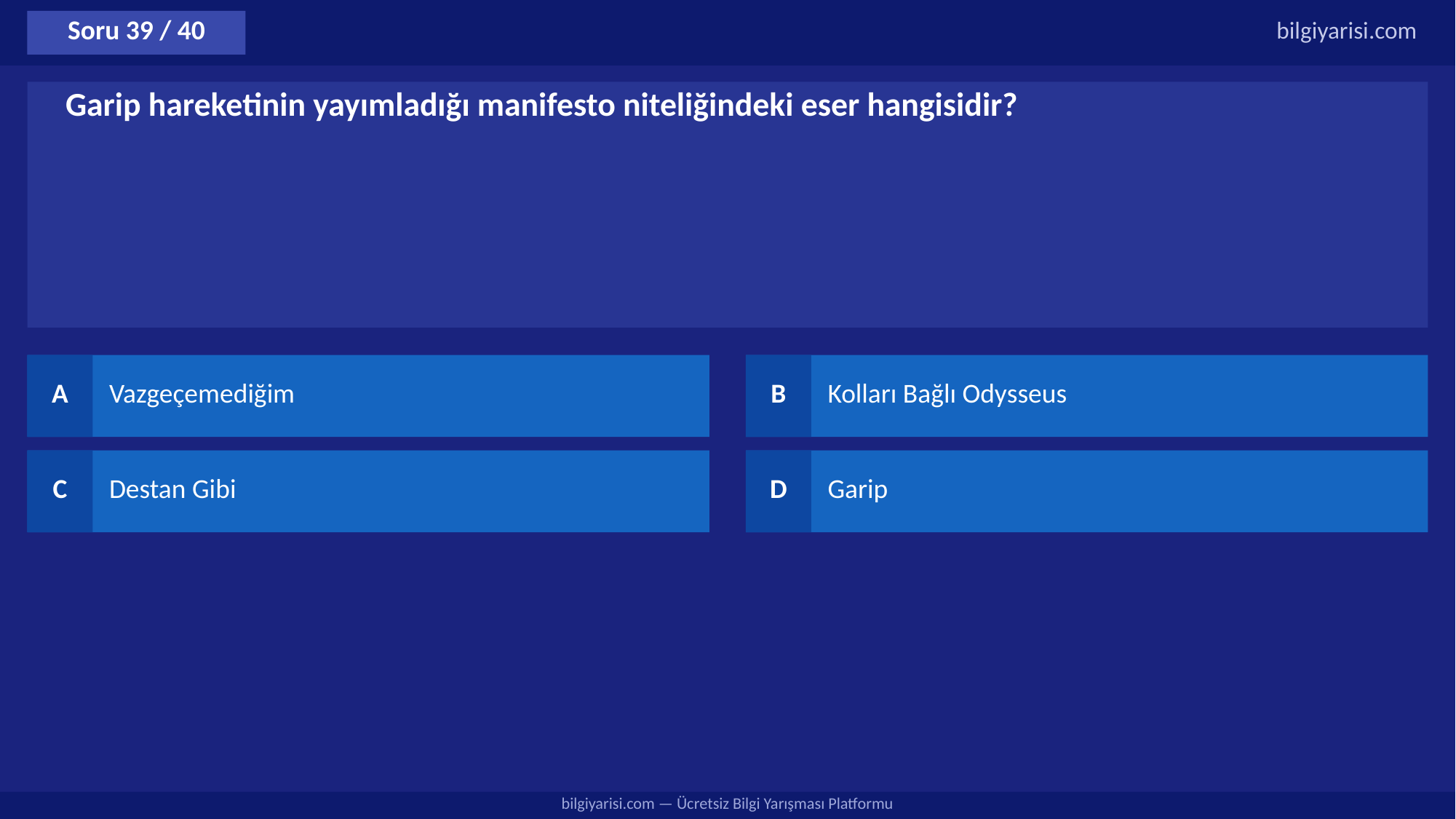

Soru 39 / 40
bilgiyarisi.com

Garip hareketinin yayımladığı manifesto niteliğindeki eser hangisidir?

A
Vazgeçemediğim

B
Kolları Bağlı Odysseus

C
Destan Gibi

D
Garip
bilgiyarisi.com — Ücretsiz Bilgi Yarışması Platformu